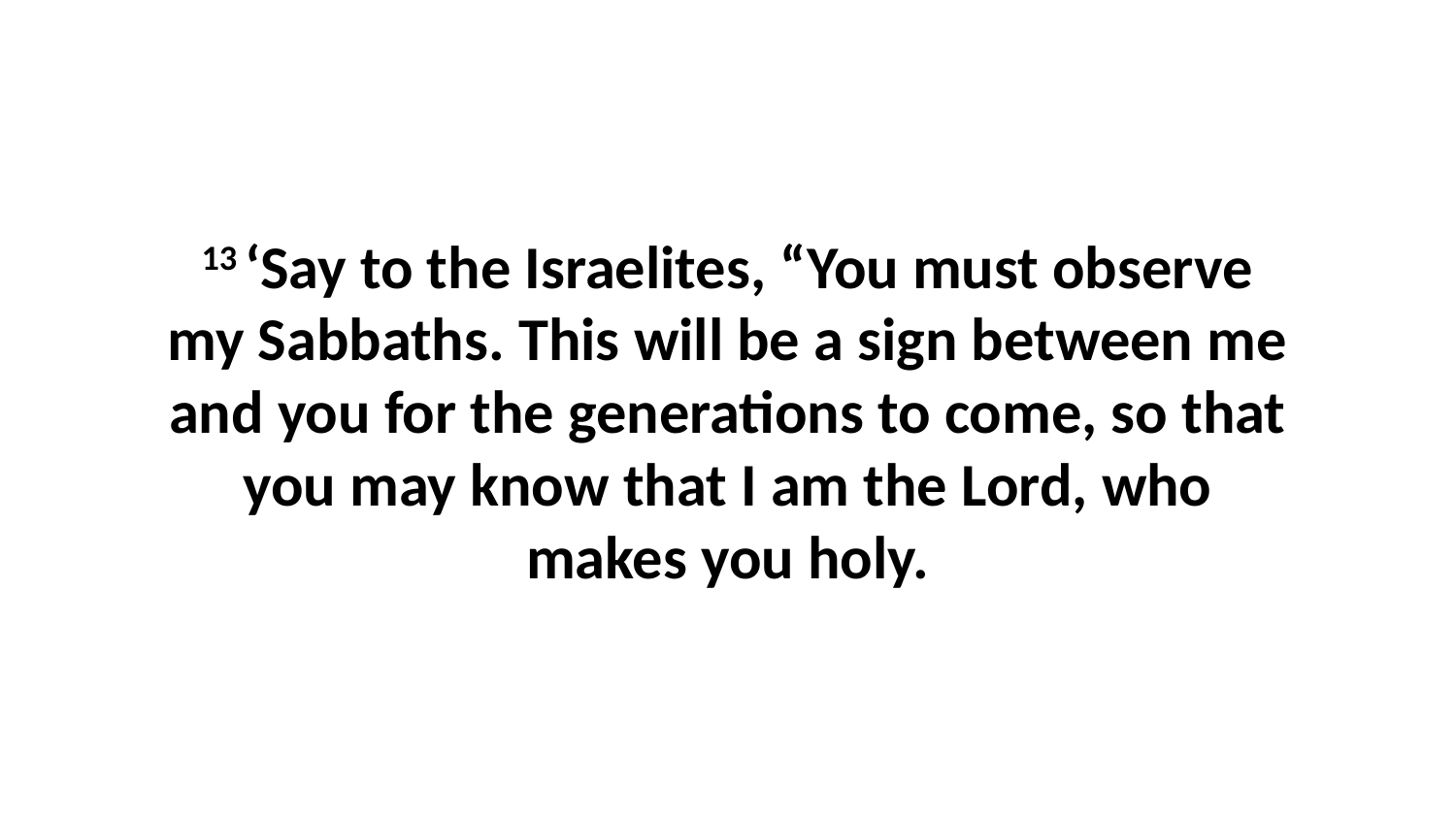

13 ‘Say to the Israelites, “You must observe my Sabbaths. This will be a sign between me and you for the generations to come, so that you may know that I am the Lord, who makes you holy.